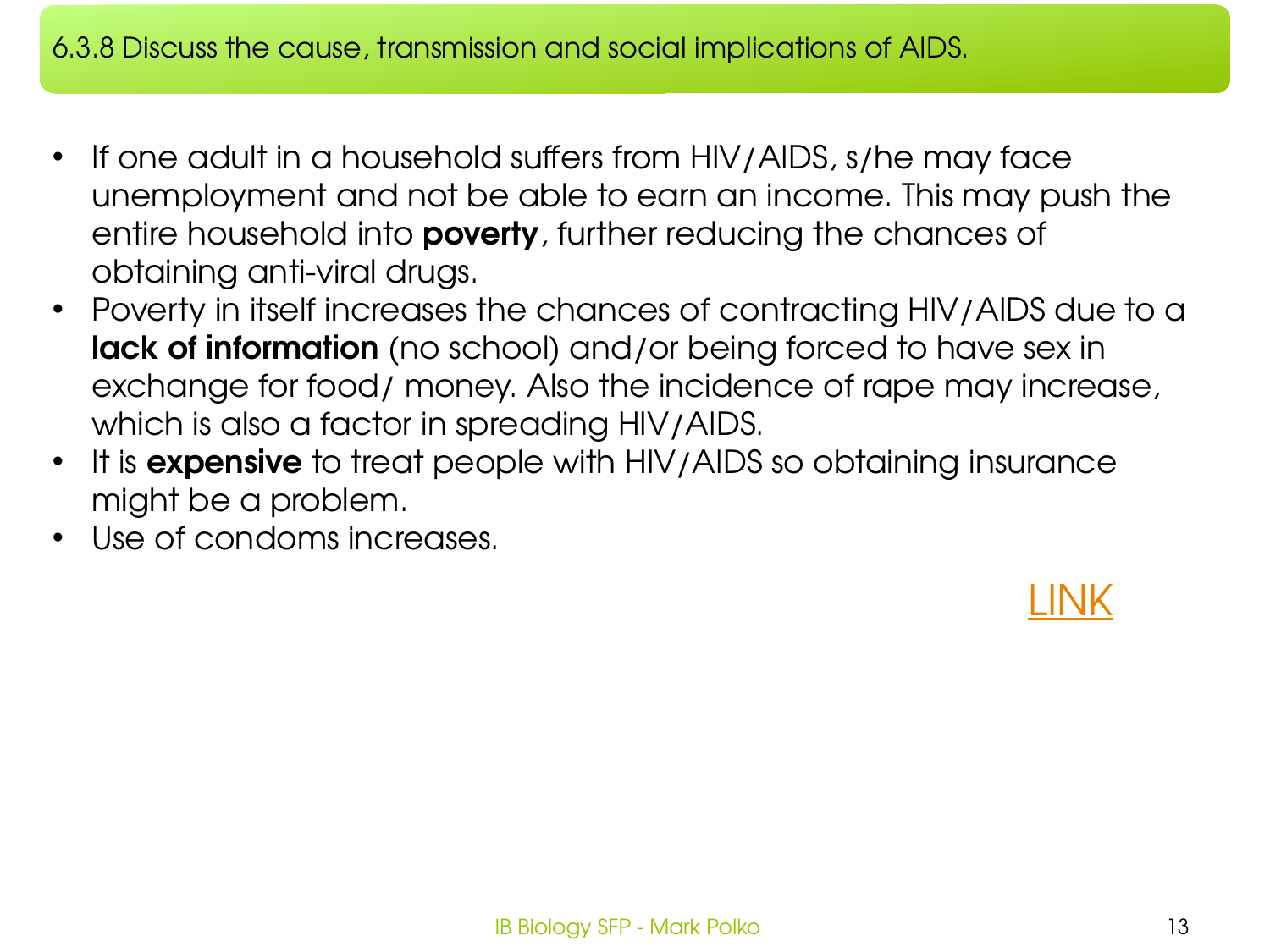

6.3.8 Discuss the cause, transmission and social implications of AIDS.

If one adult in a household suffers from HIV/AIDS, s/he may face unemployment and not be able to earn an income. This may push the entire household into poverty, further reducing the chances of obtaining anti-viral drugs.
Poverty in itself increases the chances of contracting HIV/AIDS due to a lack of information (no school) and/or being forced to have sex in exchange for food/ money. Also the incidence of rape may increase, which is also a factor in spreading HIV/AIDS.
It is expensive to treat people with HIV/AIDS so obtaining insurance might be a problem.
Use of condoms increases.
LINK
13
IB Biology SFP - Mark Polko